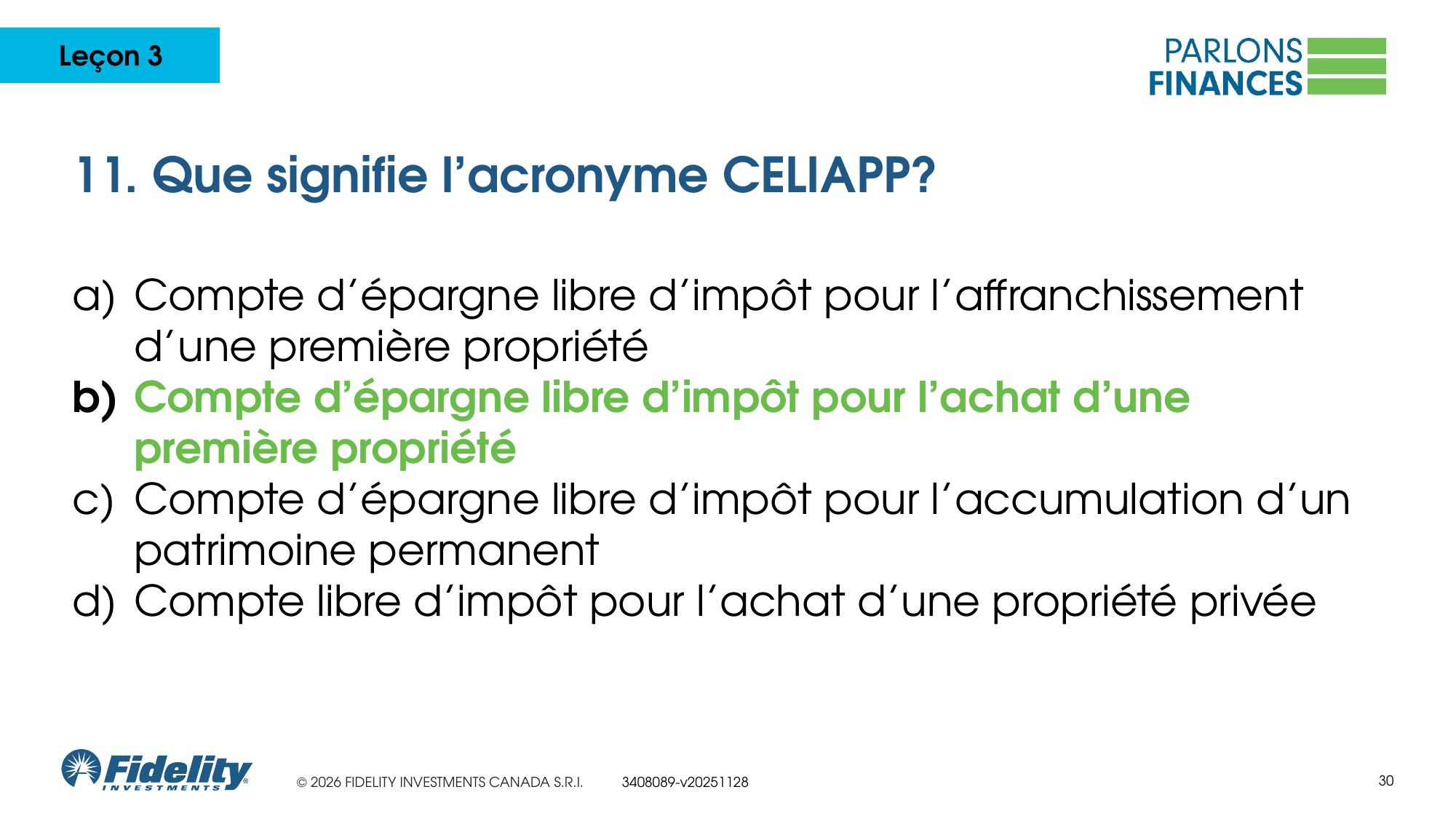

# 11. Que signifie l’acronyme CELIAPP?
Compte d’épargne libre d’impôt pour l’affranchissement d’une première propriété
Compte d’épargne libre d’impôt pour l’achat d’une première propriété
Compte d’épargne libre d’impôt pour l’accumulation d’un patrimoine permanent
Compte libre d’impôt pour l’achat d’une propriété privée
30